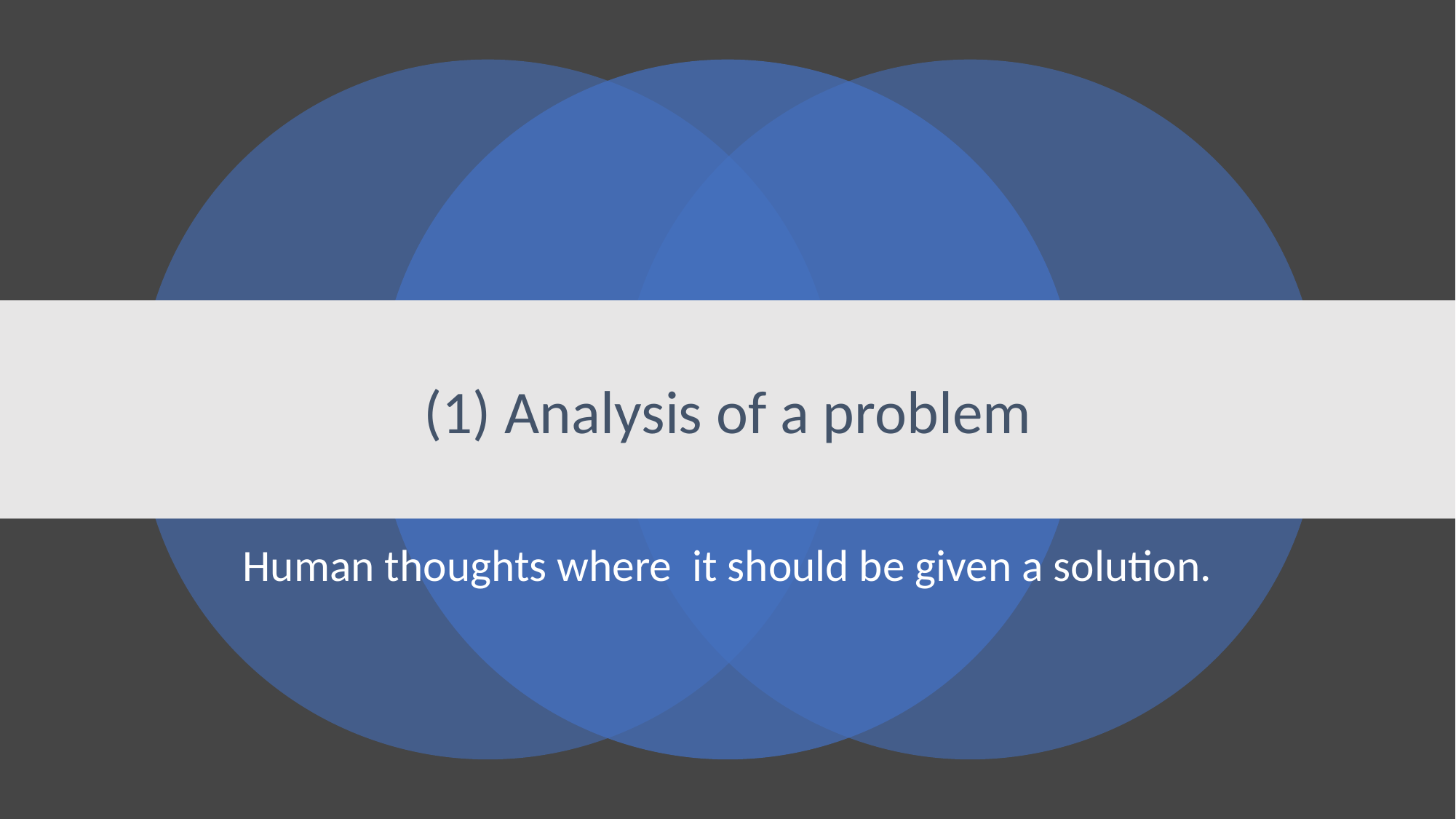

# (1) Analysis of a problem
Human thoughts where  it should be given a solution.